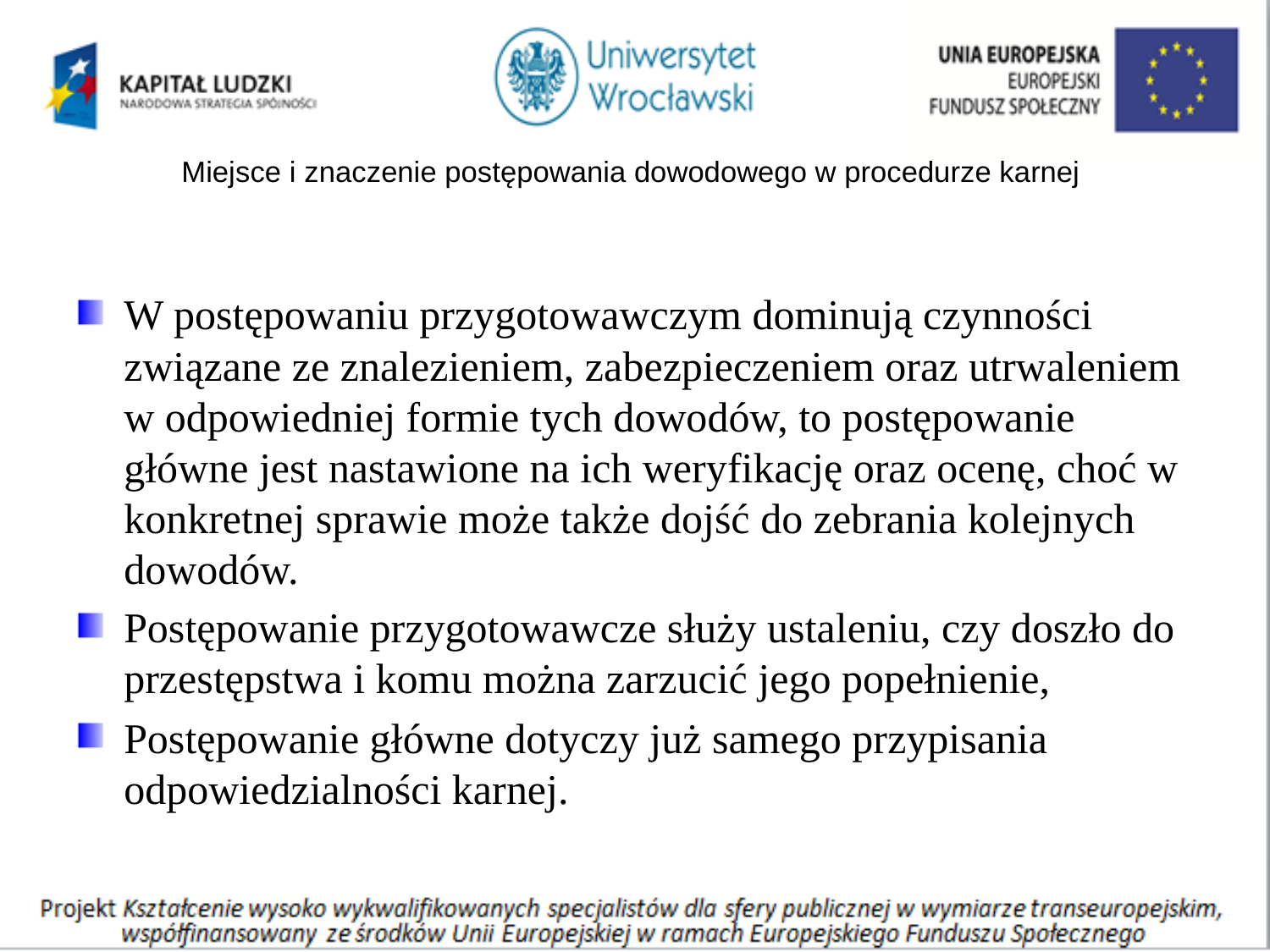

# Miejsce i znaczenie postępowania dowodowego w procedurze karnej

W postępowaniu przygotowawczym dominują czynności związane ze znalezieniem, zabezpieczeniem oraz utrwaleniem w odpowiedniej formie tych dowodów, to postępowanie główne jest nastawione na ich weryfikację oraz ocenę, choć w konkretnej sprawie może także dojść do zebrania kolejnych dowodów.
Postępowanie przygotowawcze służy ustaleniu, czy doszło do przestępstwa i komu można zarzucić jego popełnienie,
Postępowanie główne dotyczy już samego przypisania odpowiedzialności karnej.